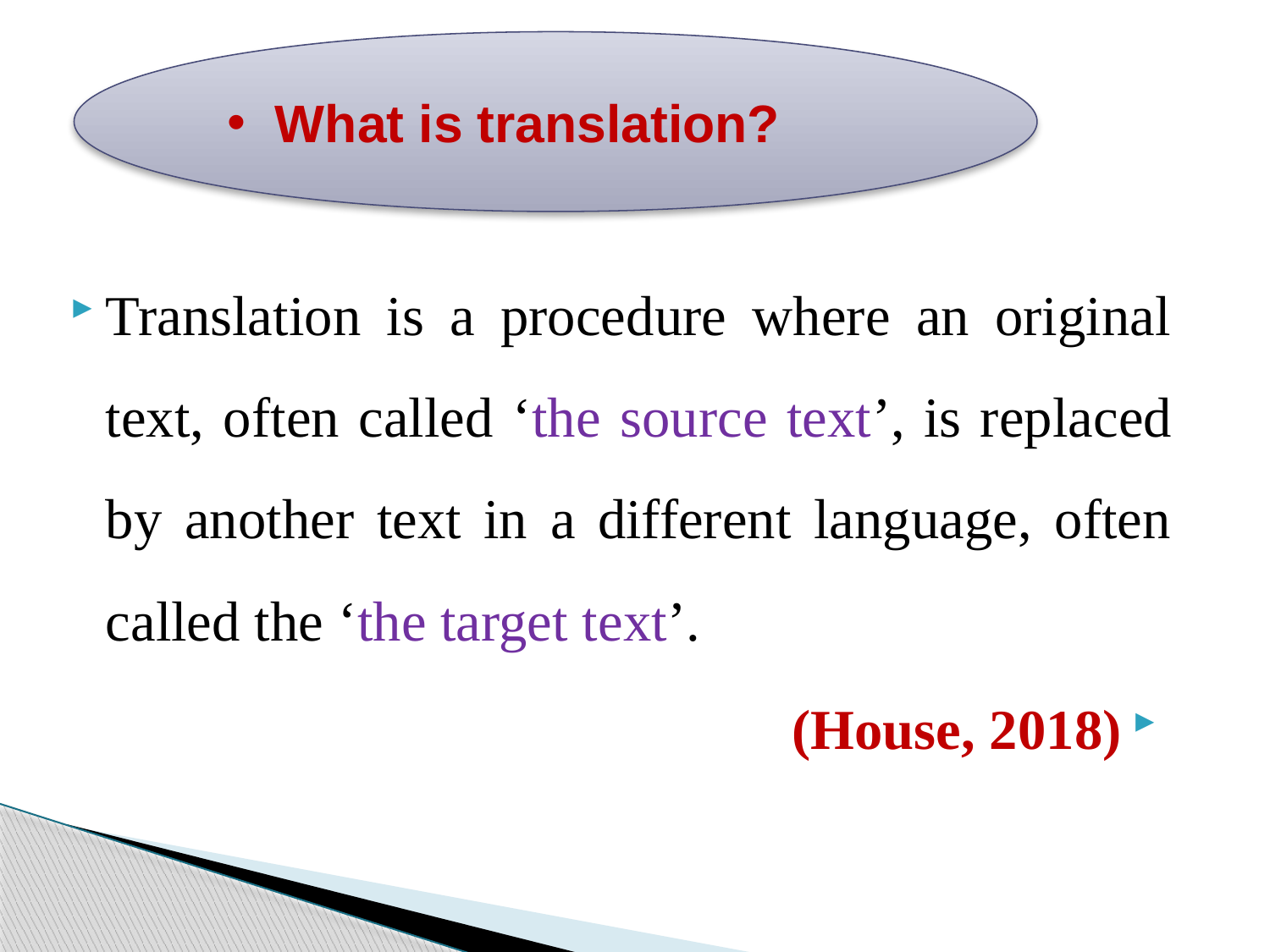

What is translation?
Translation is a procedure where an original text, often called ‘the source text’, is replaced by another text in a different language, often called the ‘the target text’.
(House, 2018)